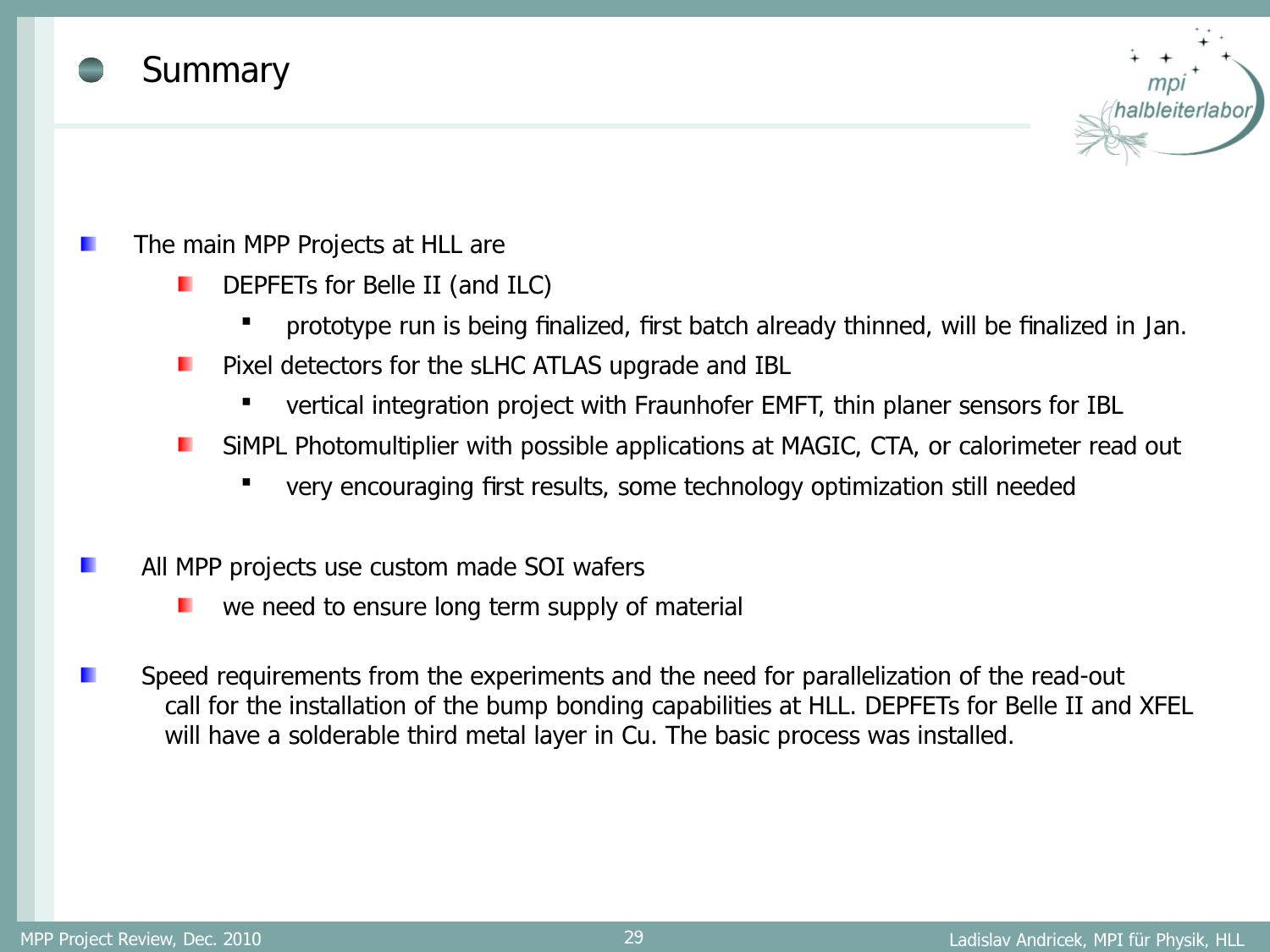

# Summary
   The main MPP Projects at HLL are
  DEPFETs for Belle II (and ILC)
  prototype run is being finalized, first batch already thinned, will be finalized in Jan.
  Pixel detectors for the sLHC ATLAS upgrade and IBL
  vertical integration project with Fraunhofer EMFT, thin planer sensors for IBL
  SiMPL Photomultiplier with possible applications at MAGIC, CTA, or calorimeter read out
  very encouraging first results, some technology optimization still needed

    All MPP projects use custom made SOI wafers
  we need to ensure long term supply of material
    Speed requirements from the experiments and the need for parallelization of the read-out
       call for the installation of the bump bonding capabilities at HLL. DEPFETs for Belle II and XFEL
       will have a solderable third metal layer in Cu. The basic process was installed.

MPP Project Review, Dec. 2010
29
Ladislav Andricek, MPI für Physik, HLL